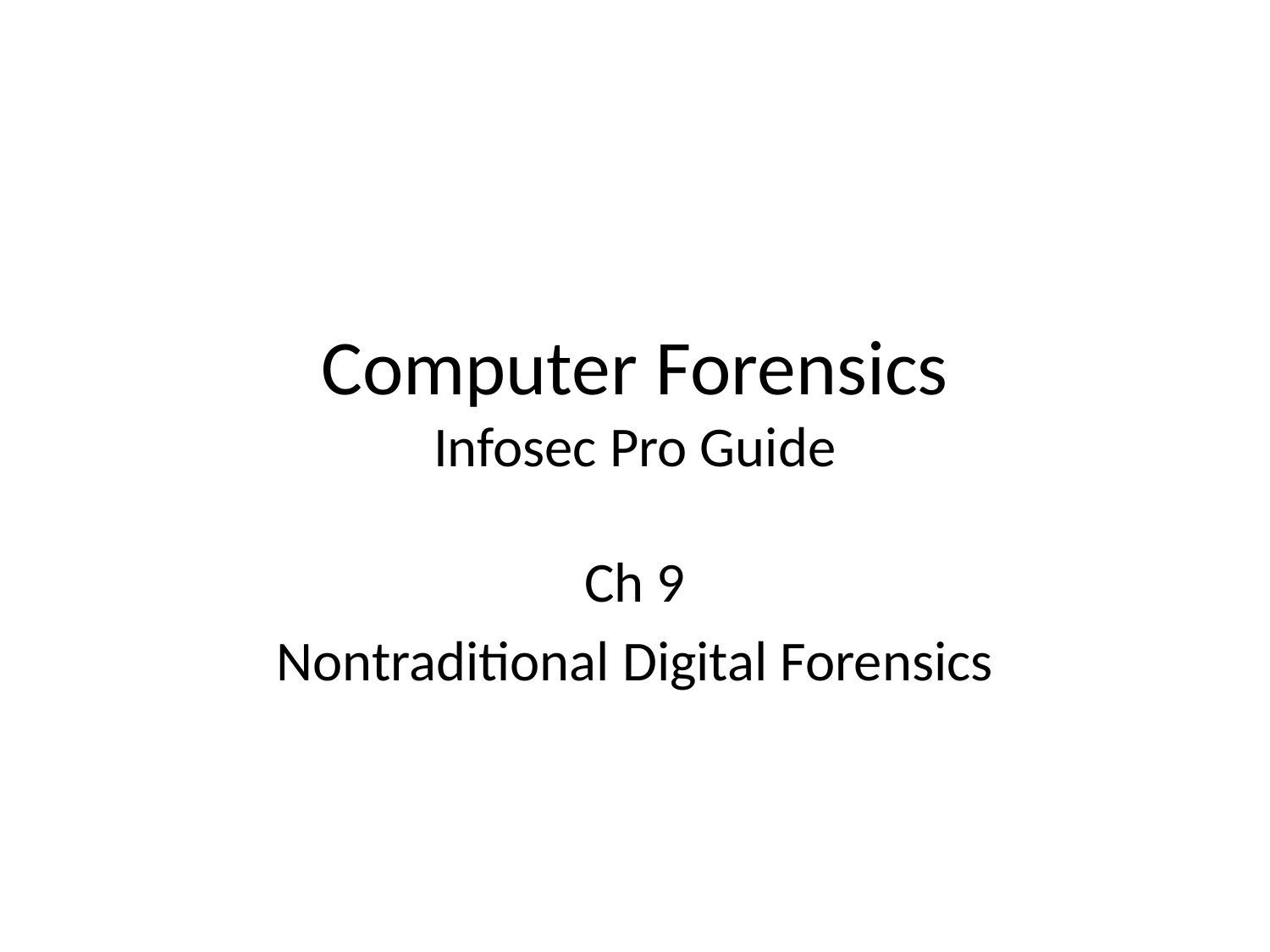

# Computer Forensics Infosec Pro Guide
Ch 9
Nontraditional Digital Forensics